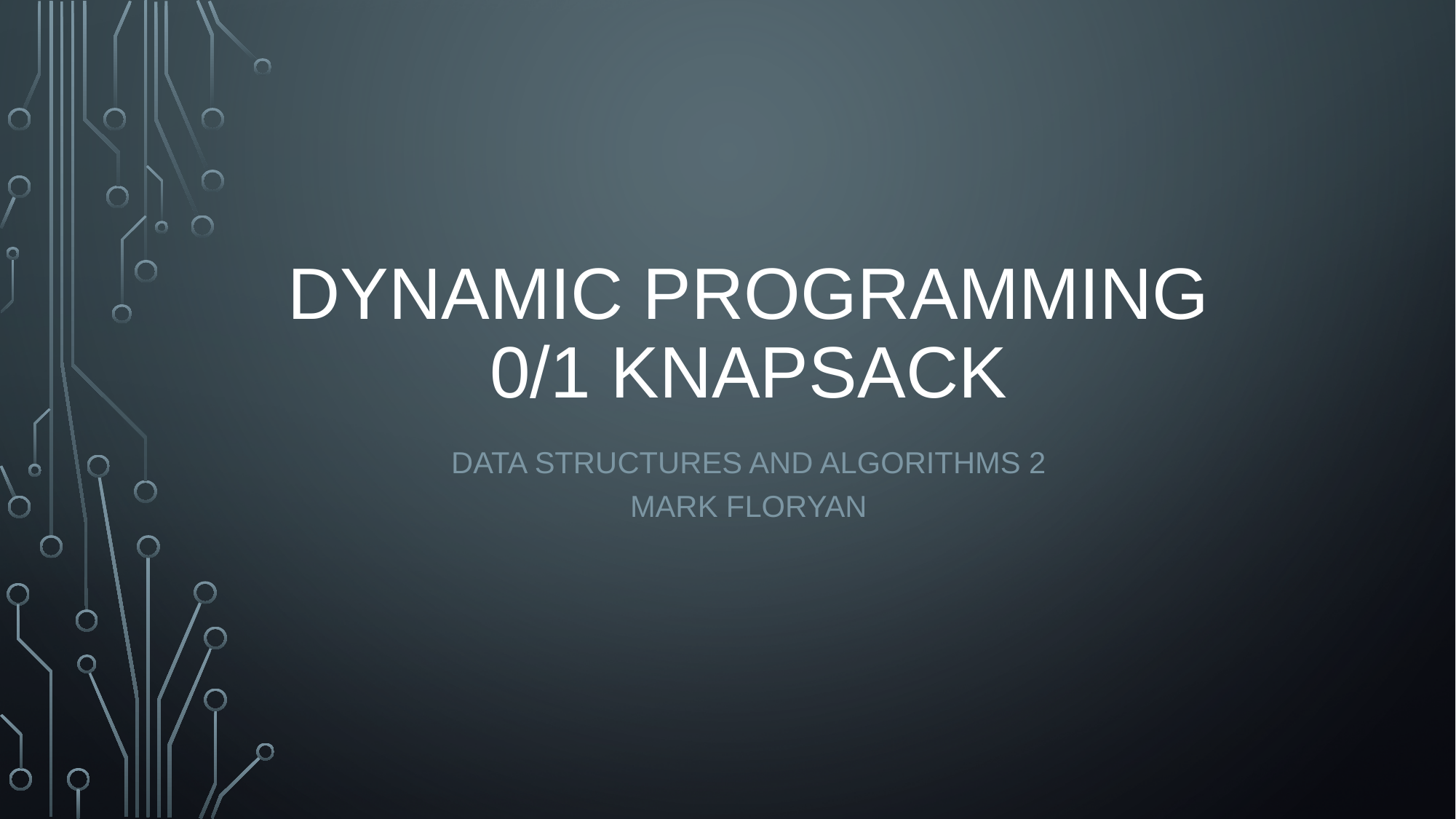

# Dynamic Programming 0/1 Knapsack
Data Structures and Algorithms 2
Mark Floryan